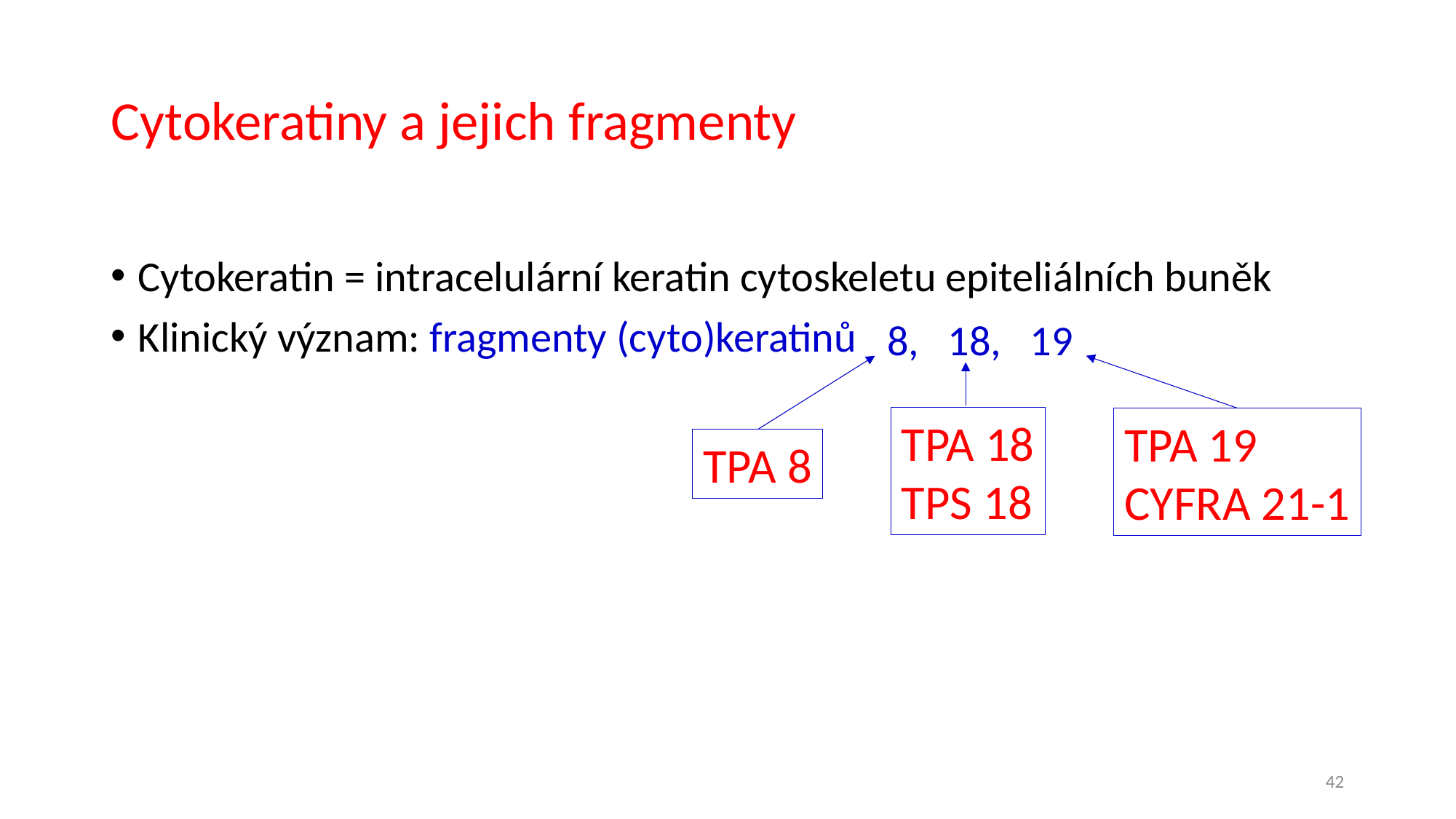

# Cytokeratiny a jejich fragmenty
Cytokeratin = intracelulární keratin cytoskeletu epiteliálních buněk
Klinický význam: fragmenty (cyto)keratinů
8,   18,   19
TPA 18
TPS 18
TPA 19
CYFRA 21-1
TPA 8
42